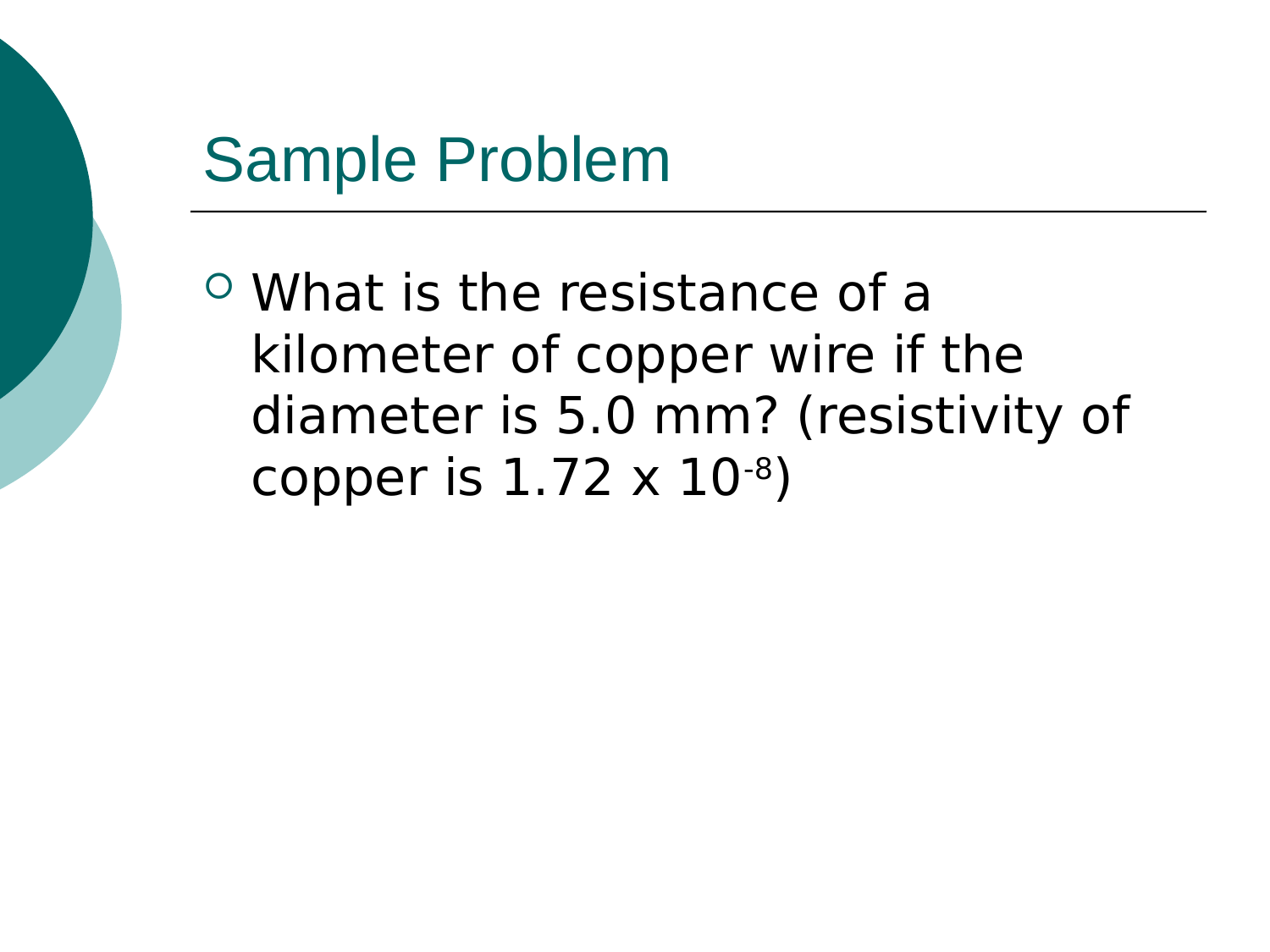

# Sample Problem
What is the resistance of a kilometer of copper wire if the diameter is 5.0 mm? (resistivity of copper is 1.72 x 10-8)